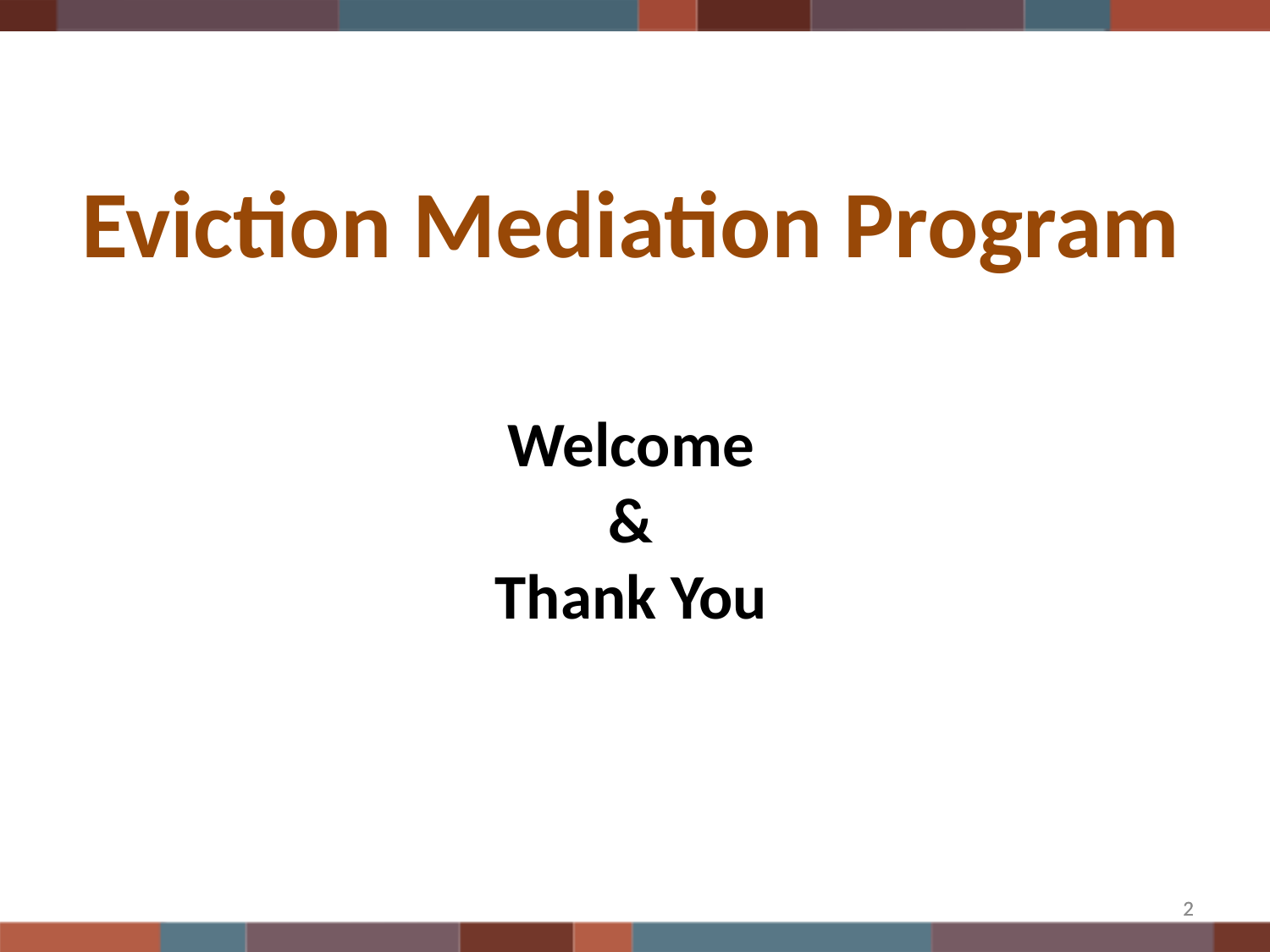

Eviction Mediation Program
Welcome
&
Thank You

2
2